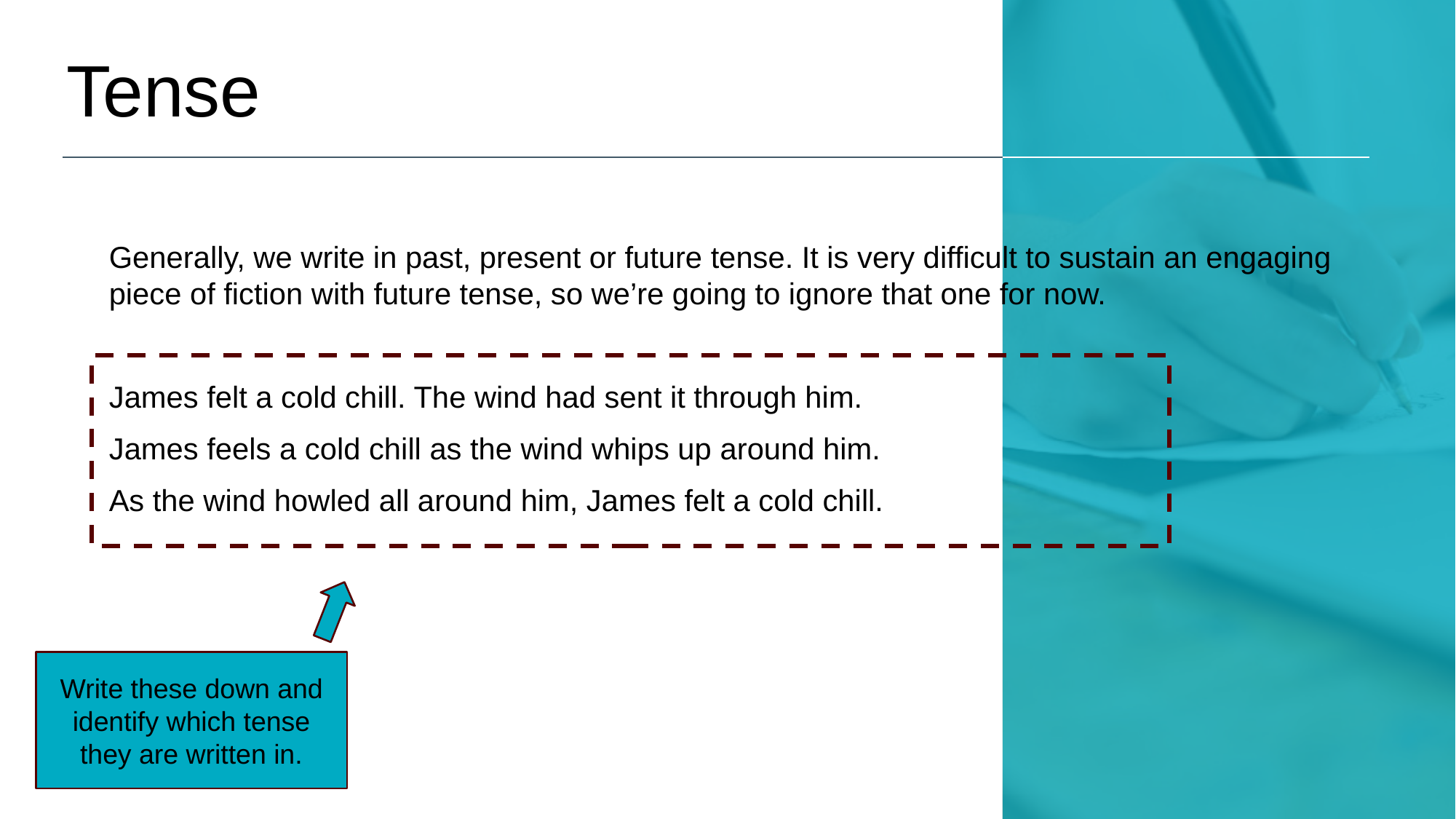

# Tense
Generally, we write in past, present or future tense. It is very difficult to sustain an engaging piece of fiction with future tense, so we’re going to ignore that one for now.

James felt a cold chill. The wind had sent it through him.
James feels a cold chill as the wind whips up around him.
As the wind howled all around him, James felt a cold chill.

Write these down and identify which tense they are written in.